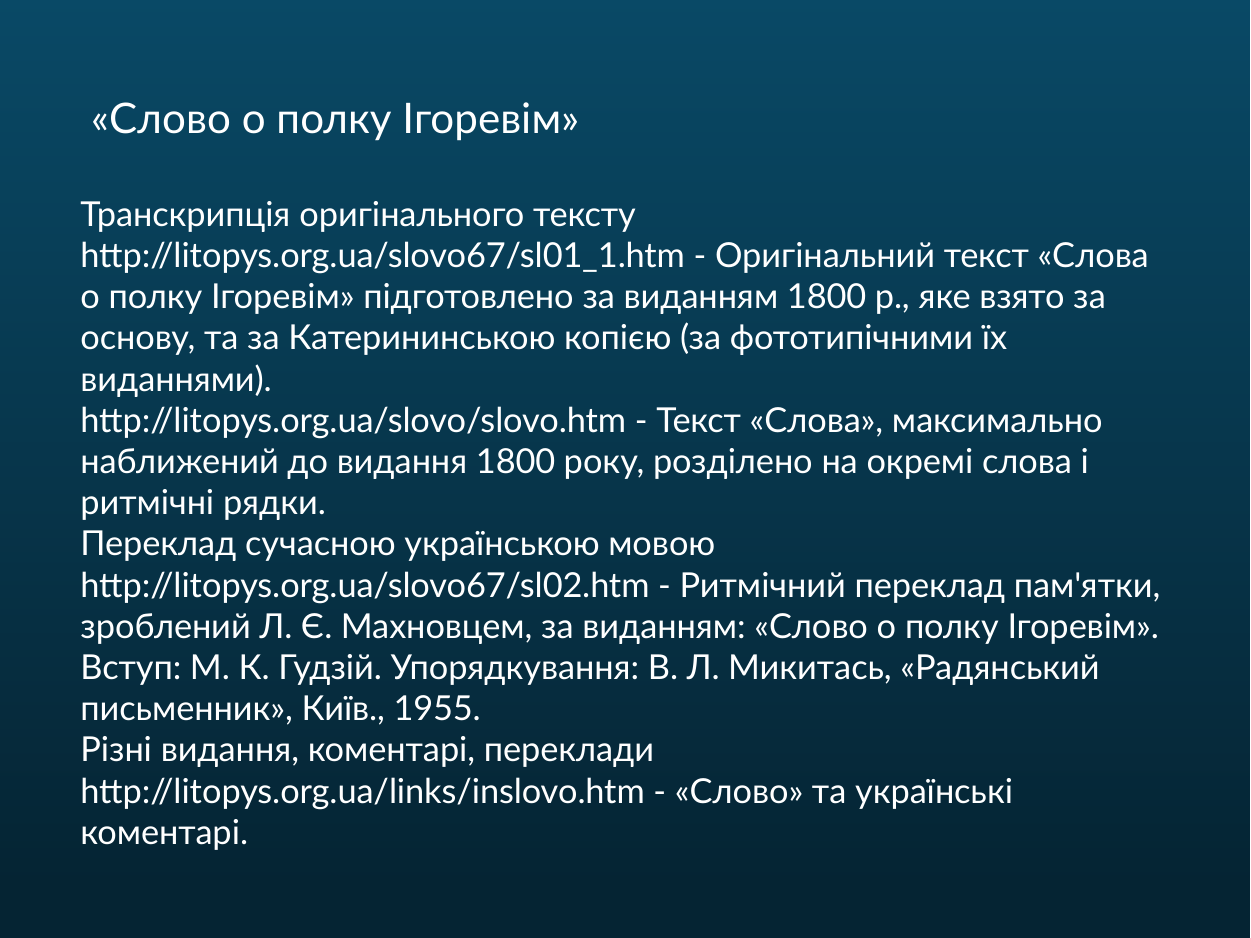

«Слово о полку Ігоревім»
Транскрипція оригінального тексту
http://litopys.org.ua/slovo67/sl01_1.htm - Оригінальний текст «Слова о полку Ігоревім» підготовлено за виданням 1800 p., яке взято за основу, та за Катерининською копією (за фототипічними їх виданнями).
http://litopys.org.ua/slovo/slovo.htm - Текст «Слова», максимально наближений до видання 1800 року, розділено на окремі слова і ритмічні рядки.
Переклад сучасною українською мовою
http://litopys.org.ua/slovo67/sl02.htm - Ритмічний переклад пам'ятки, зроблений Л. Є. Махновцем, за виданням: «Слово о полку Ігоревім». Вступ: М. К. Гудзій. Упорядкування: В. Л. Микитась, «Радянський письменник», Київ., 1955.
Різні видання, коментарі, переклади
http://litopys.org.ua/links/inslovo.htm - «Слово» та українські коментарі.